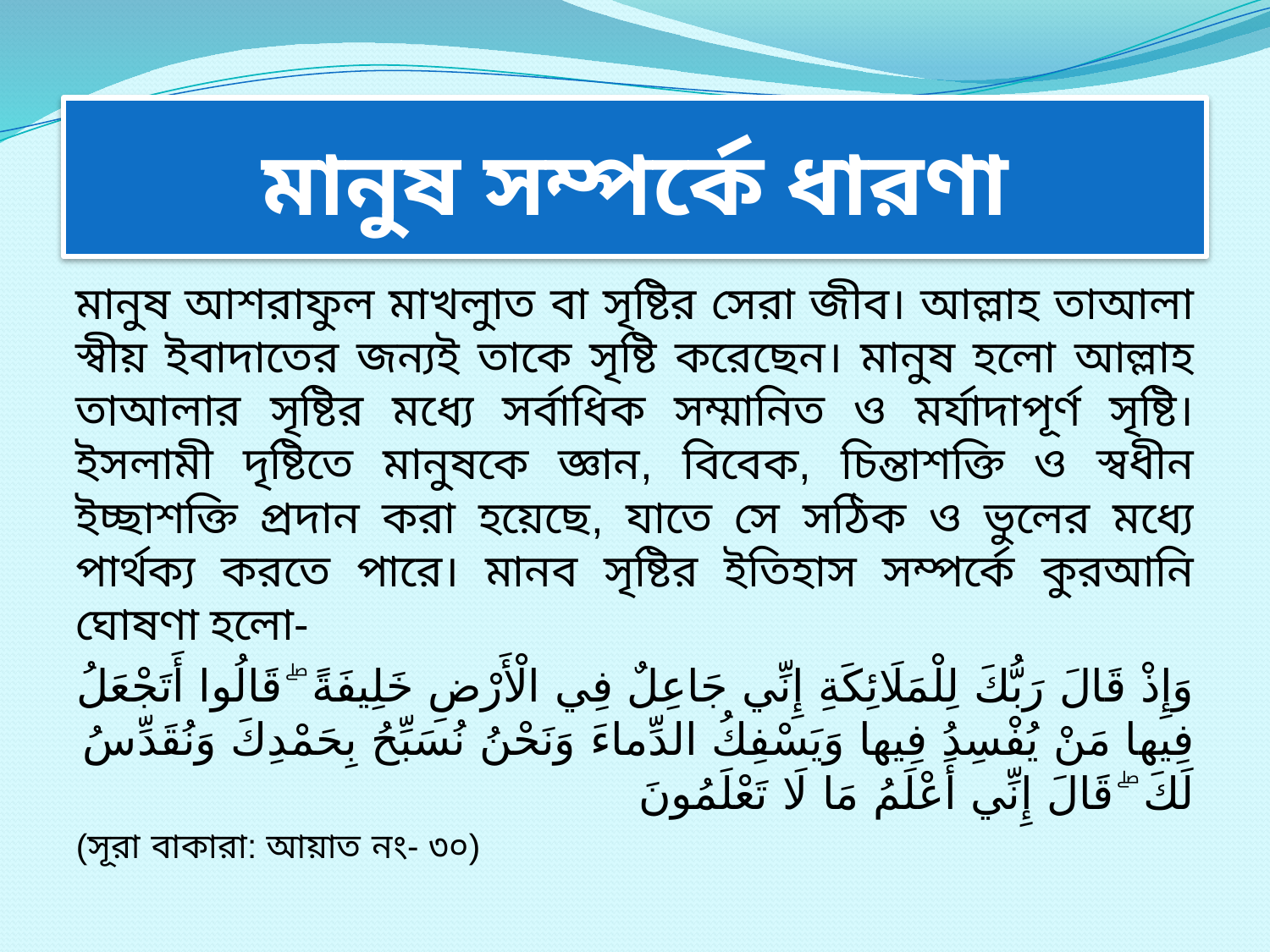

# মানুষ সম্পর্কে ধারণা
মানুষ আশরাফুল মাখলুাত বা সৃষ্টির সেরা জীব। আল্লাহ তাআলা স্বীয় ইবাদাতের জন্যই তাকে সৃষ্টি করেছেন। মানুষ হলো আল্লাহ তাআলার সৃষ্টির মধ্যে সর্বাধিক সম্মানিত ও মর্যাদাপূর্ণ সৃষ্টি। ইসলামী দৃষ্টিতে মানুষকে জ্ঞান, বিবেক, চিন্তাশক্তি ও স্বধীন ইচ্ছাশক্তি প্রদান করা হয়েছে, যাতে সে সঠিক ও ভুলের মধ্যে পার্থক্য করতে পারে। মানব সৃষ্টির ইতিহাস সম্পর্কে কুরআনি ঘোষণা হলো-
وَإِذْ قَالَ رَبُّكَ لِلْمَلَائِكَةِ إِنِّي جَاعِلٌ فِي الْأَرْضِ خَلِيفَةً ۖ قَالُوا أَتَجْعَلُ فِيها مَنْ يُفْسِدُ فِيها وَيَسْفِكُ الدِّماءَ وَنَحْنُ نُسَبِّحُ بِحَمْدِكَ وَنُقَدِّسُ لَكَ ۖ قَالَ إِنِّي أَعْلَمُ مَا لَا تَعْلَمُونَ
(সূরা বাকারা: আয়াত নং- ৩০)